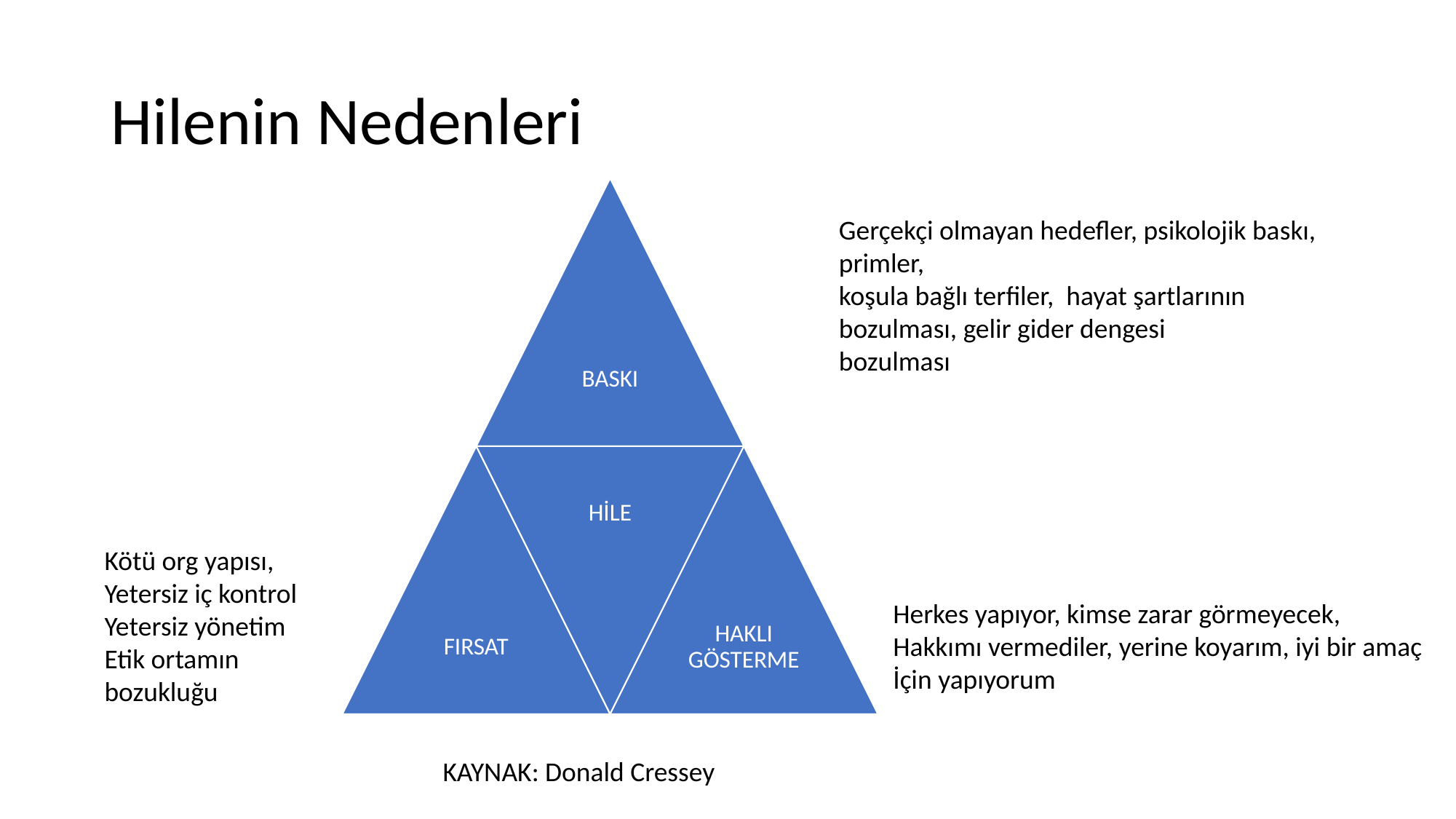

# Hilenin Nedenleri
BASKI
FIRSAT
HİLE
HAKLI GÖSTERME
Gerçekçi olmayan hedefler, psikolojik baskı, primler,
koşula bağlı terfiler,  hayat şartlarının bozulması, gelir gider dengesi
bozulması
Kötü org yapısı,
Yetersiz iç kontrol
Yetersiz yönetim
Etik ortamın
bozukluğu
Herkes yapıyor, kimse zarar görmeyecek,
Hakkımı vermediler, yerine koyarım, iyi bir amaç
İçin yapıyorum
KAYNAK: Donald Cressey